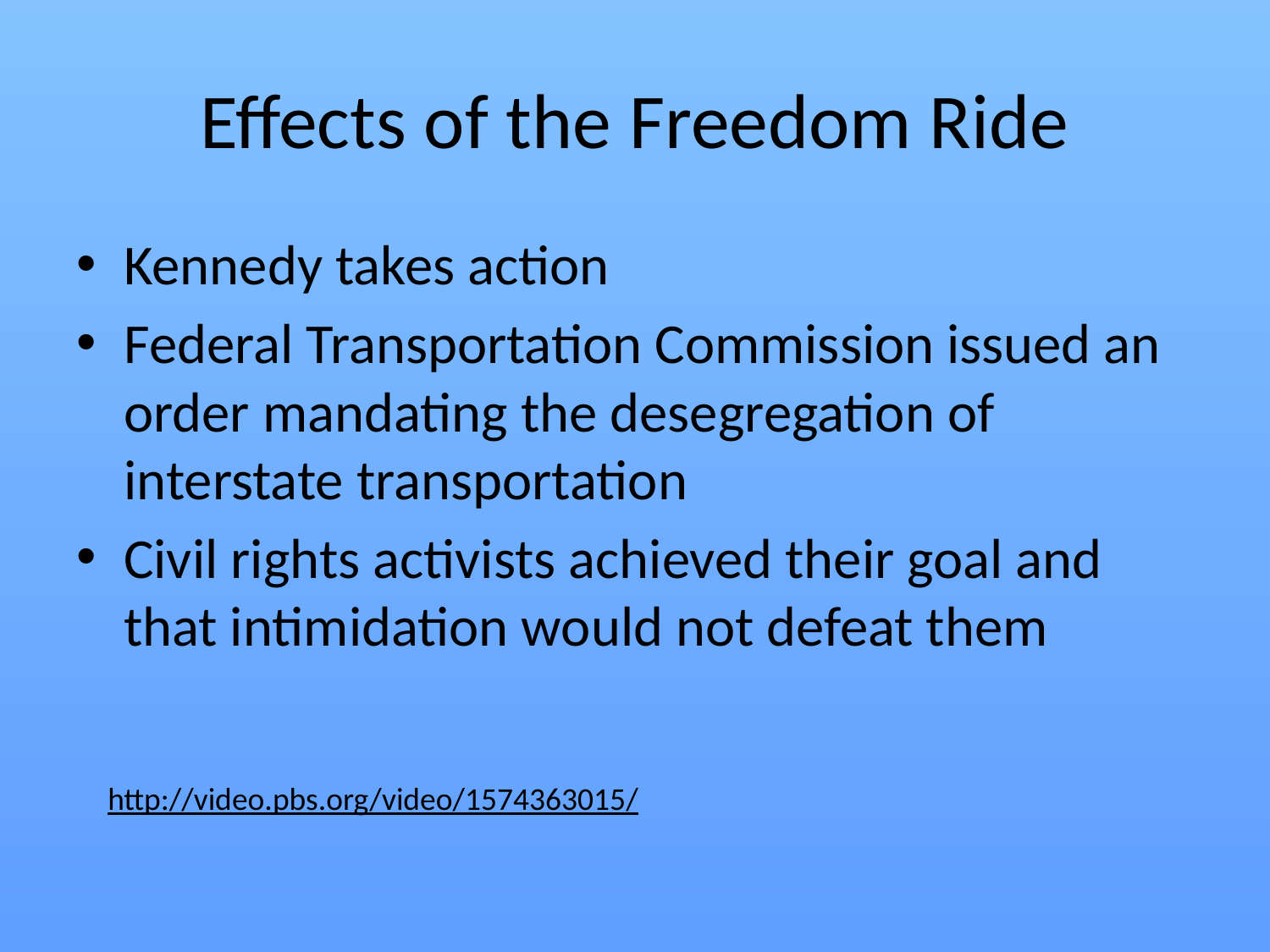

# Effects of the Freedom Ride
Kennedy takes action
Federal Transportation Commission issued an order mandating the desegregation of interstate transportation
Civil rights activists achieved their goal and that intimidation would not defeat them
http://video.pbs.org/video/1574363015/